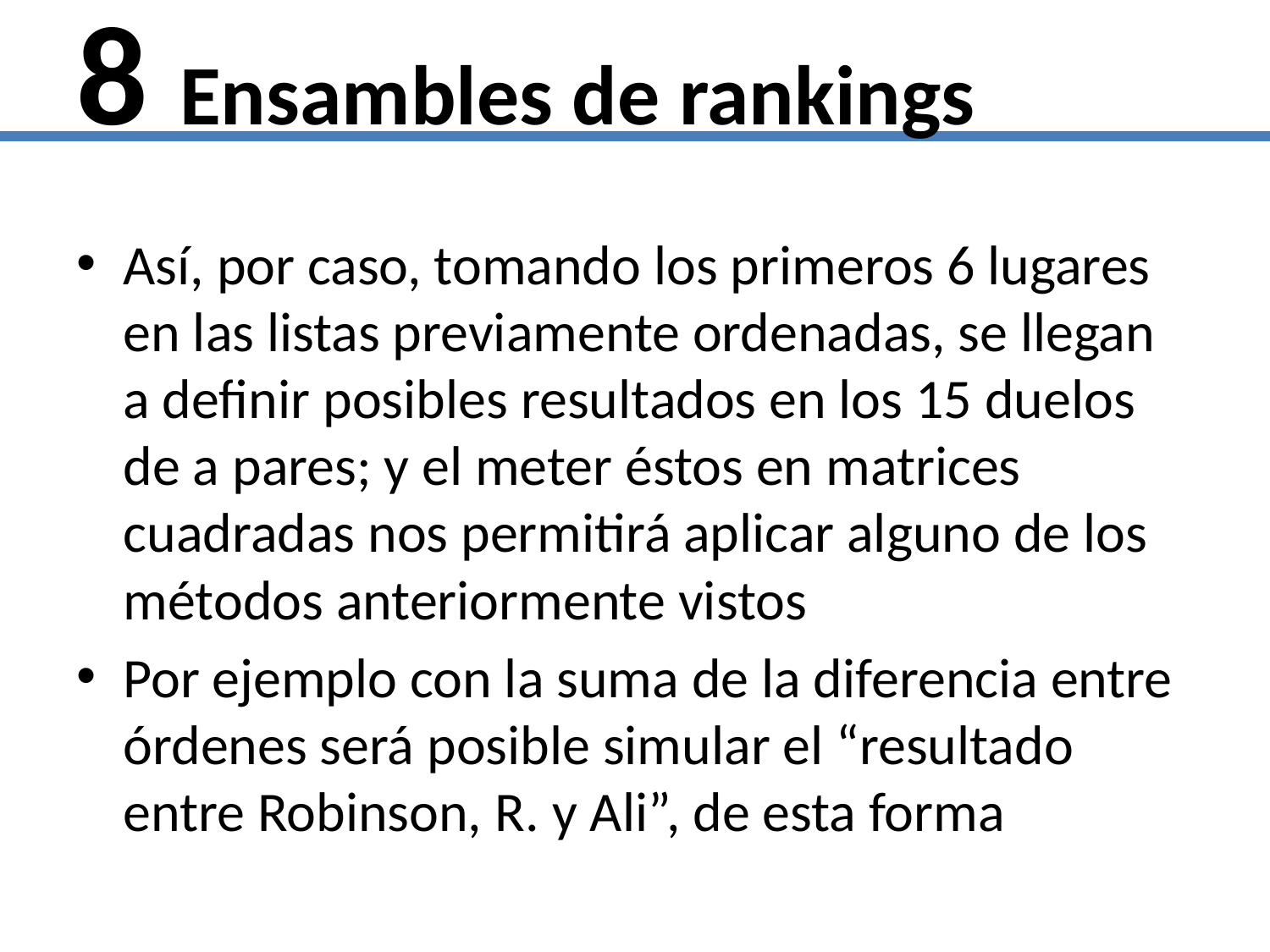

# 8 Ensambles de rankings
Así, por caso, tomando los primeros 6 lugares en las listas previamente ordenadas, se llegan a definir posibles resultados en los 15 duelos de a pares; y el meter éstos en matrices cuadradas nos permitirá aplicar alguno de los métodos anteriormente vistos
Por ejemplo con la suma de la diferencia entre órdenes será posible simular el “resultado entre Robinson, R. y Ali”, de esta forma